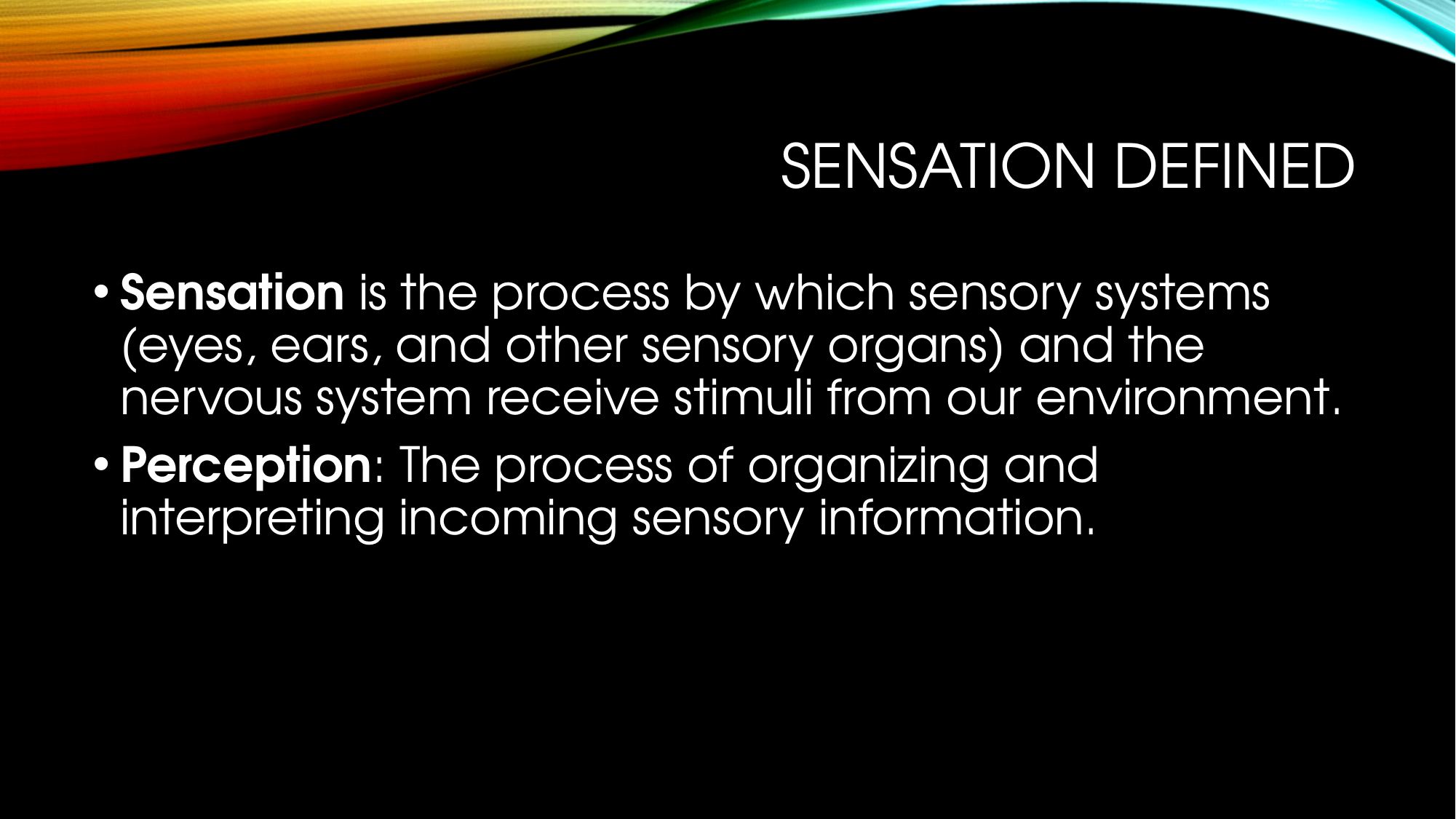

# Sensation defined
Sensation is the process by which sensory systems (eyes, ears, and other sensory organs) and the nervous system receive stimuli from our environment.
Perception: The process of organizing and interpreting incoming sensory information.